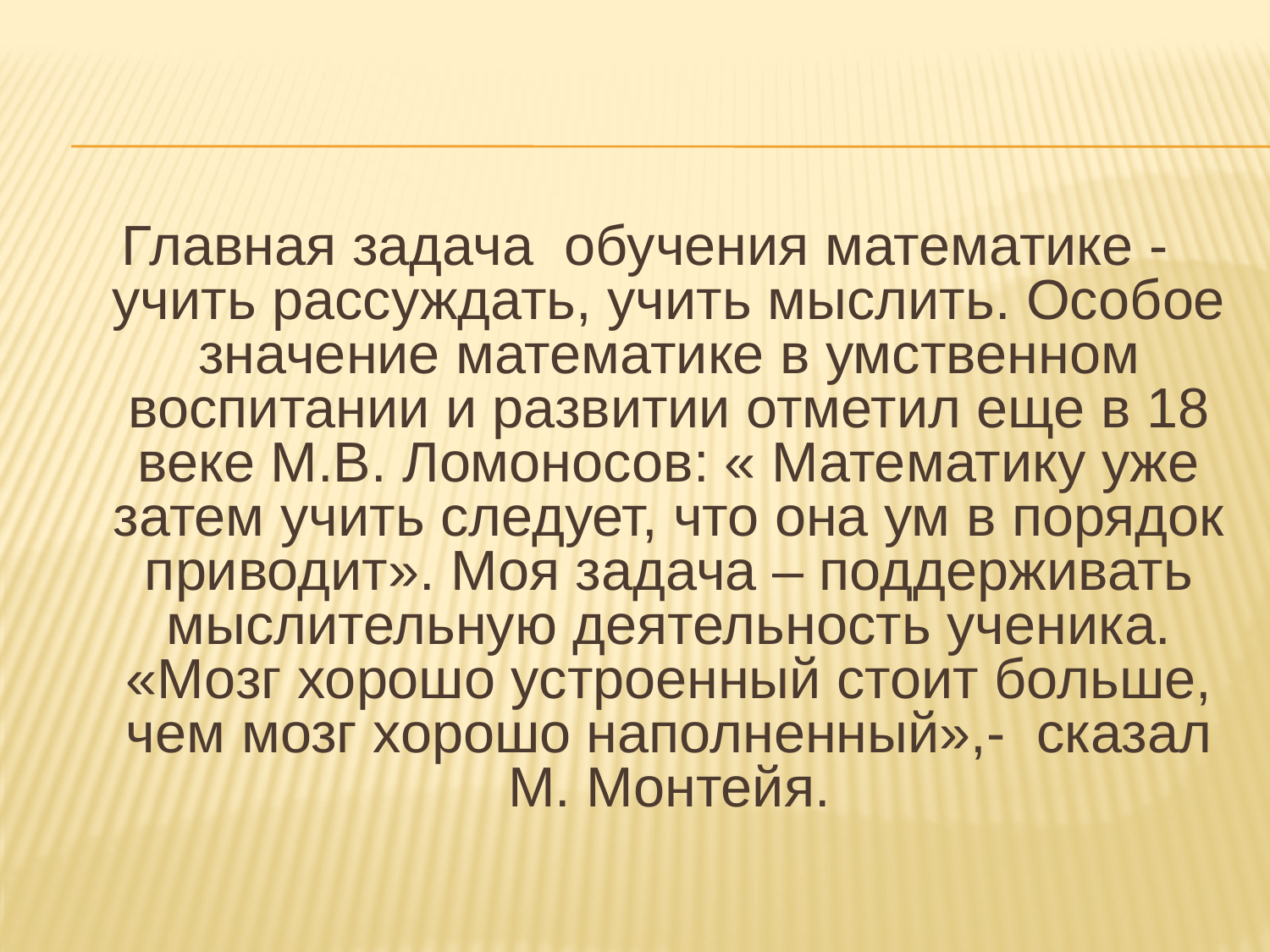

Главная задача  обучения математике - учить рассуждать, учить мыслить. Особое значение математике в умственном воспитании и развитии отметил еще в 18 веке М.В. Ломоносов: « Математику уже затем учить следует, что она ум в порядок приводит». Моя задача – поддерживать мыслительную деятельность ученика. «Мозг хорошо устроенный стоит больше, чем мозг хорошо наполненный»,-  сказал М. Монтейя.